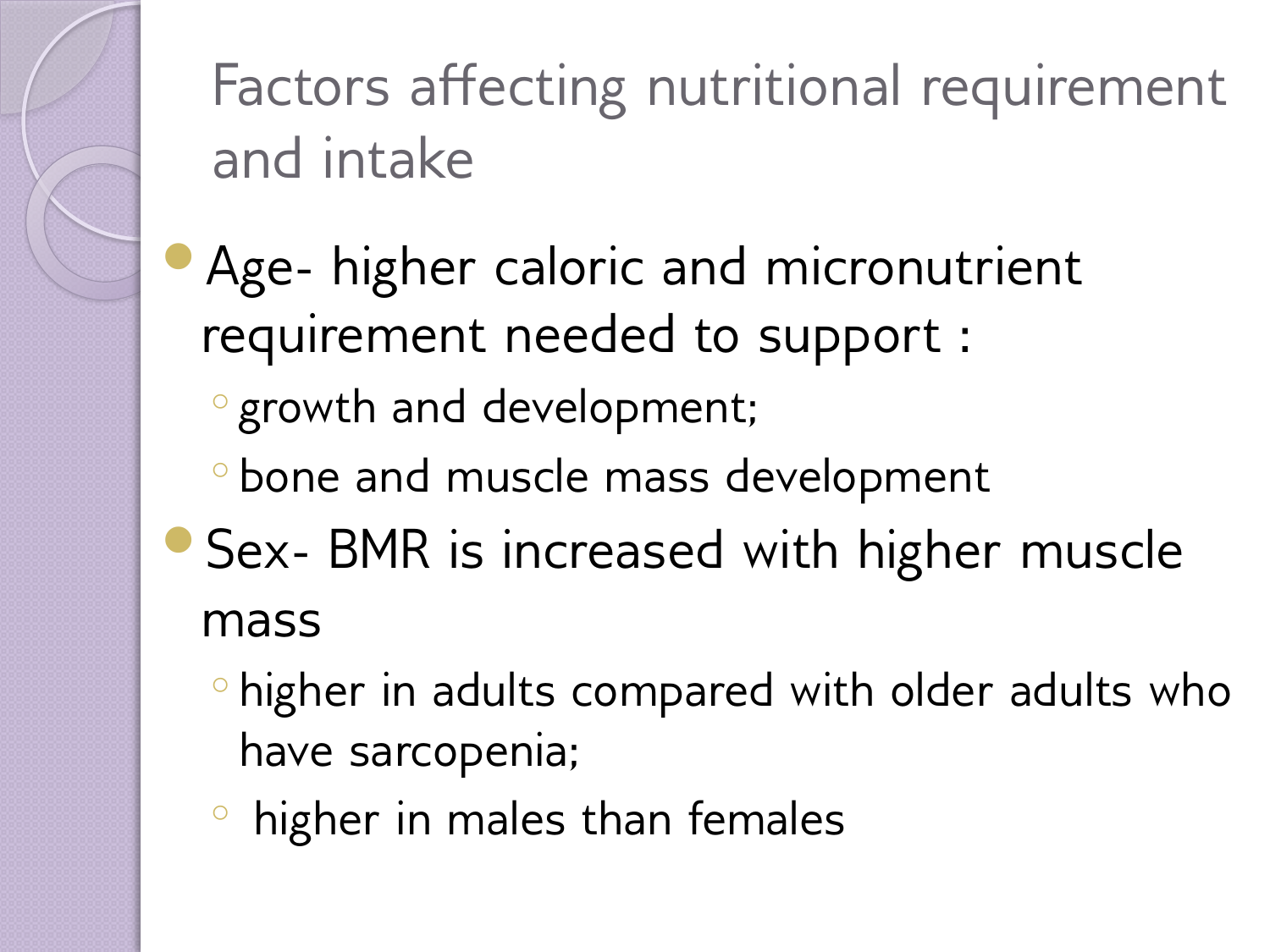

# Factors affecting nutritional requirement and intake
Age- higher caloric and micronutrient requirement needed to support :
growth and development;
bone and muscle mass development
Sex- BMR is increased with higher muscle mass
higher in adults compared with older adults who have sarcopenia;
 higher in males than females